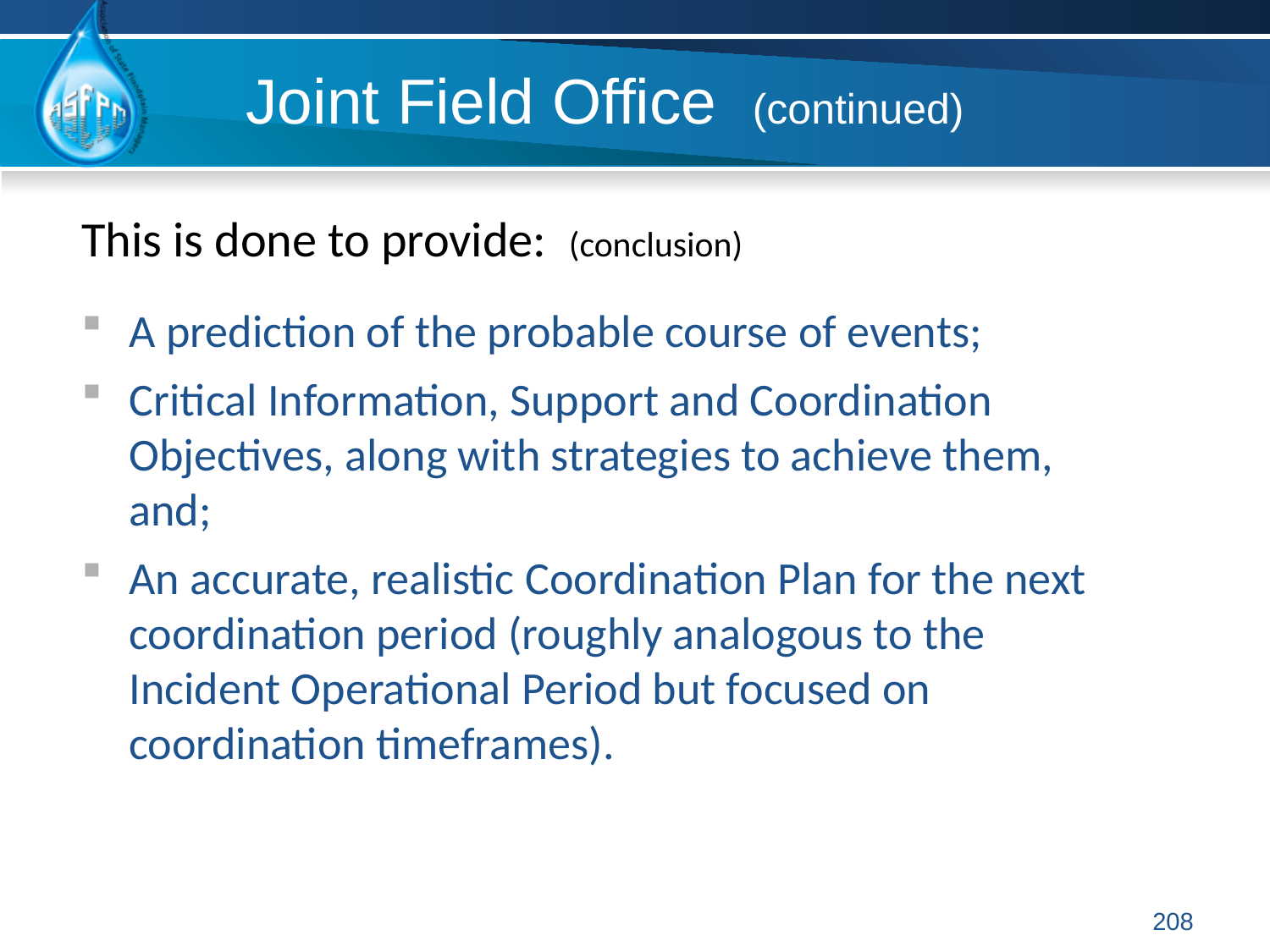

# Joint Field Office  (continued)

This is done to provide:  (conclusion)

A prediction of the probable course of events;
Critical Information, Support and Coordination Objectives, along with strategies to achieve them, and;
An accurate, realistic Coordination Plan for the next coordination period (roughly analogous to the Incident Operational Period but focused on coordination timeframes).

208